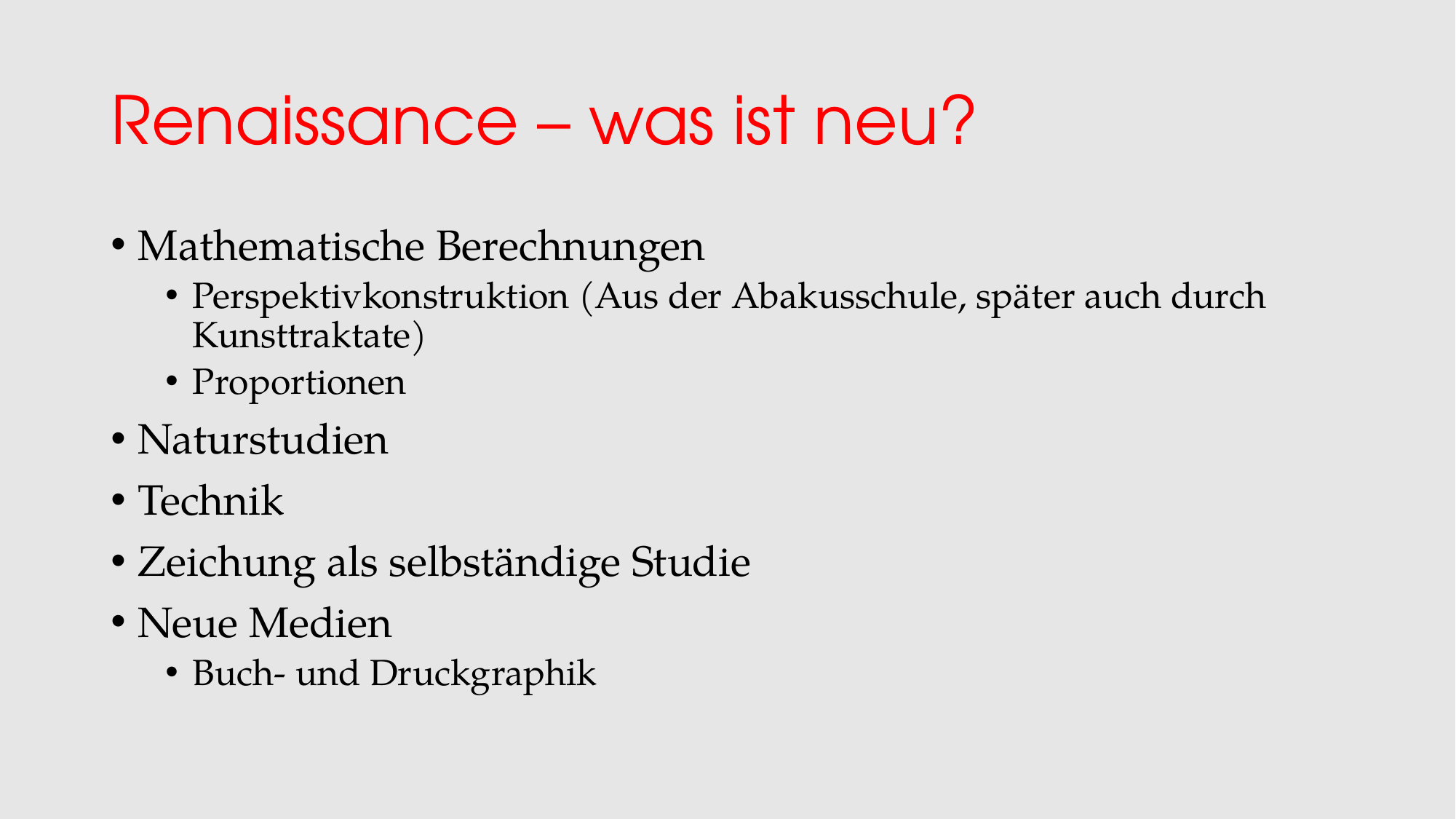

# Renaissance – was ist neu?
Mathematische Berechnungen
Perspektivkonstruktion (Aus der Abakusschule, später auch durch Kunsttraktate)
Proportionen
Naturstudien
Technik
Zeichung als selbständige Studie
Neue Medien
Buch- und Druckgraphik